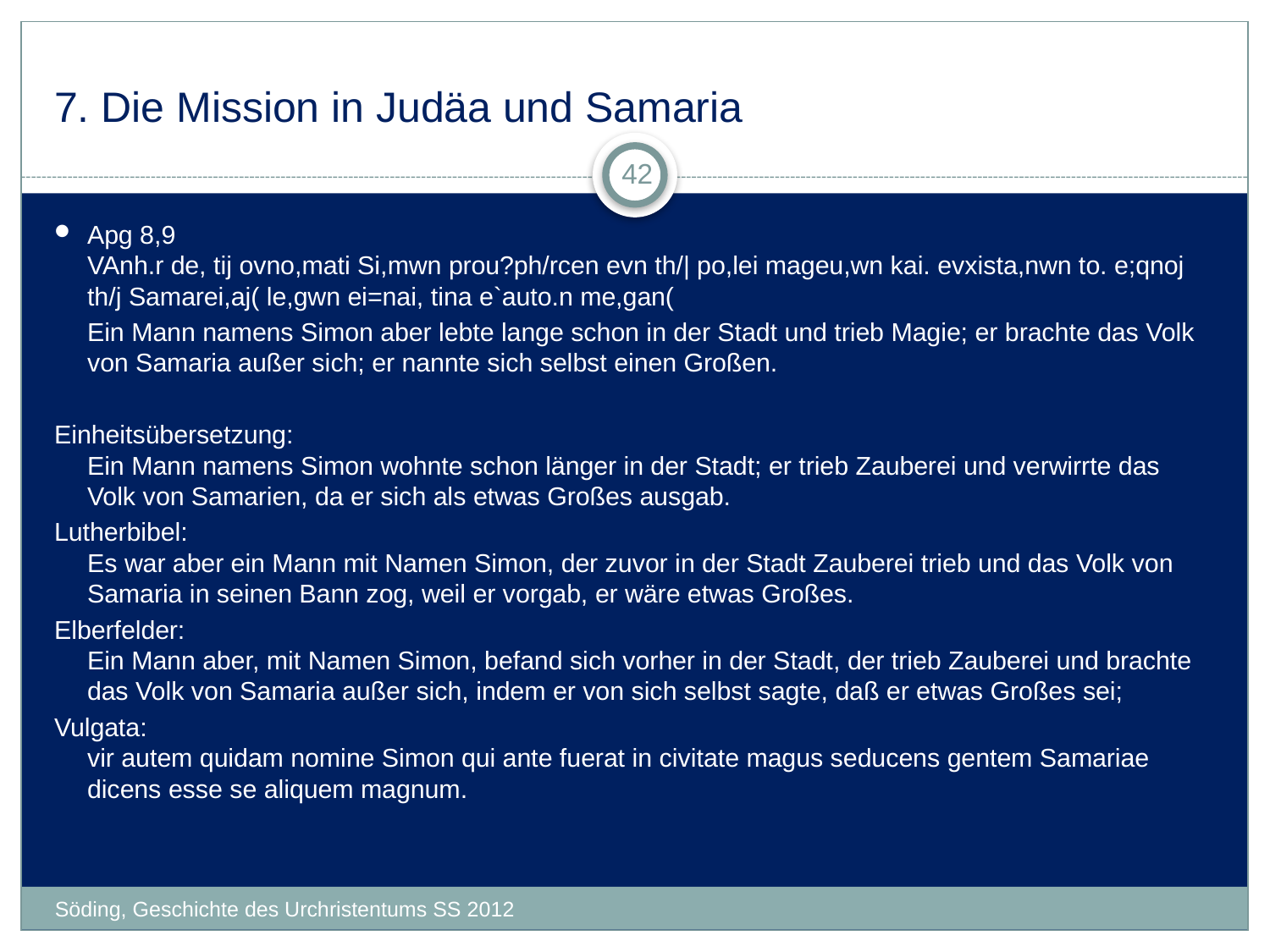

# 7. Die Mission in Judäa und Samaria
42
Apg 8,9
VAnh.r de, tij ovno,mati Si,mwn prou?ph/rcen evn th/| po,lei mageu,wn kai. evxista,nwn to. e;qnoj th/j Samarei,aj( le,gwn ei=nai, tina e`auto.n me,gan(
	Ein Mann namens Simon aber lebte lange schon in der Stadt und trieb Magie; er brachte das Volk von Samaria außer sich; er nannte sich selbst einen Großen.

Einheitsübersetzung:
Ein Mann namens Simon wohnte schon länger in der Stadt; er trieb Zauberei und verwirrte das Volk von Samarien, da er sich als etwas Großes ausgab.
Lutherbibel:
Es war aber ein Mann mit Namen Simon, der zuvor in der Stadt Zauberei trieb und das Volk von Samaria in seinen Bann zog, weil er vorgab, er wäre etwas Großes.
Elberfelder:
Ein Mann aber, mit Namen Simon, befand sich vorher in der Stadt, der trieb Zauberei und brachte das Volk von Samaria außer sich, indem er von sich selbst sagte, daß er etwas Großes sei;
Vulgata:
vir autem quidam nomine Simon qui ante fuerat in civitate magus seducens gentem Samariae dicens esse se aliquem magnum.
Söding, Geschichte des Urchristentums SS 2012